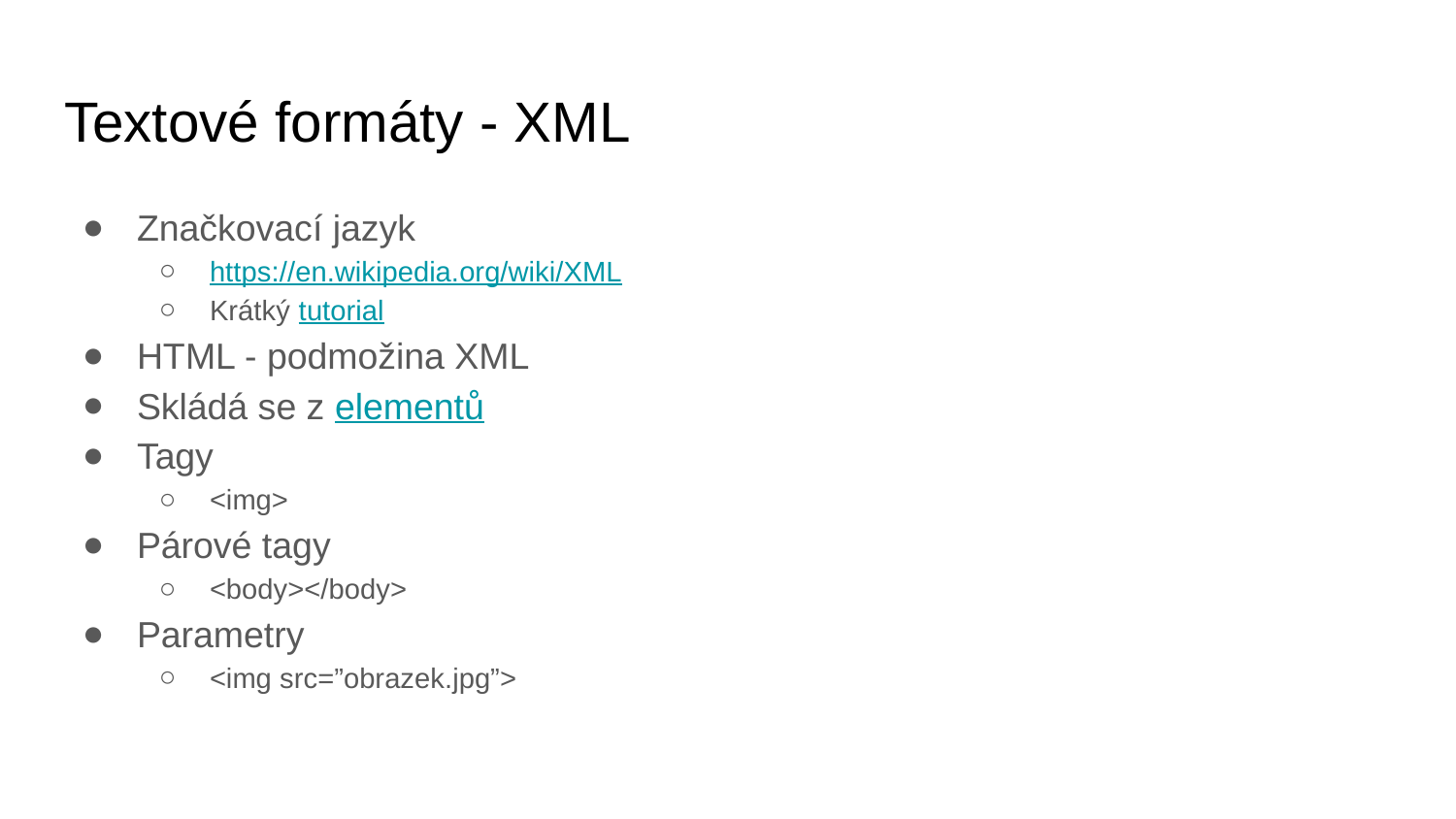

# Textové formáty - XML
Značkovací jazyk
https://en.wikipedia.org/wiki/XML
Krátký tutorial
HTML - podmožina XML
Skládá se z elementů
Tagy
<img>
Párové tagy
<body></body>
Parametry
<img src=”obrazek.jpg”>